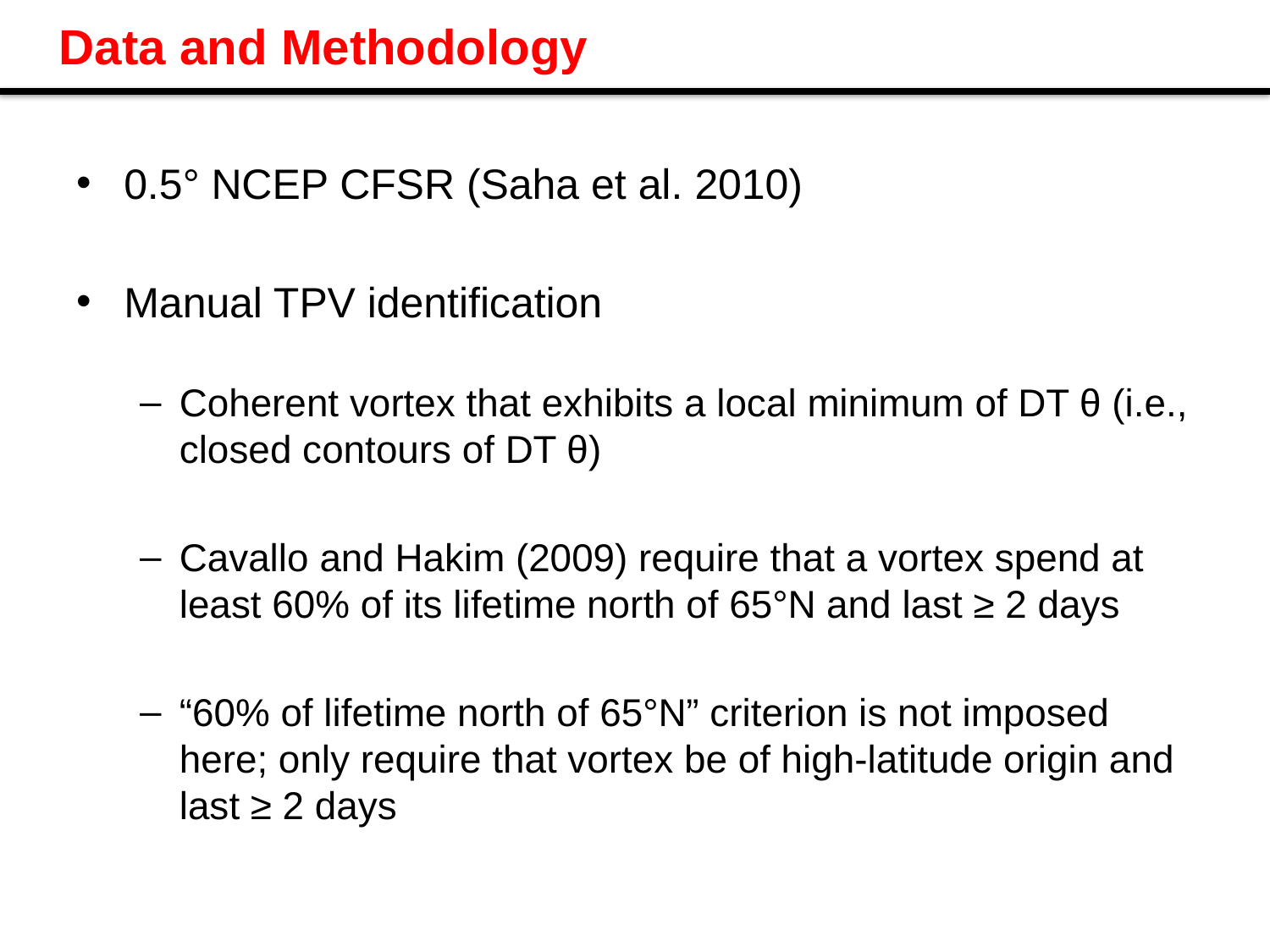

# Data and Methodology
0.5° NCEP CFSR (Saha et al. 2010)

Manual TPV identification

Coherent vortex that exhibits a local minimum of DT θ (i.e., closed contours of DT θ)

Cavallo and Hakim (2009) require that a vortex spend at least 60% of its lifetime north of 65°N and last ≥ 2 days

“60% of lifetime north of 65°N” criterion is not imposed here; only require that vortex be of high-latitude origin and last ≥ 2 days